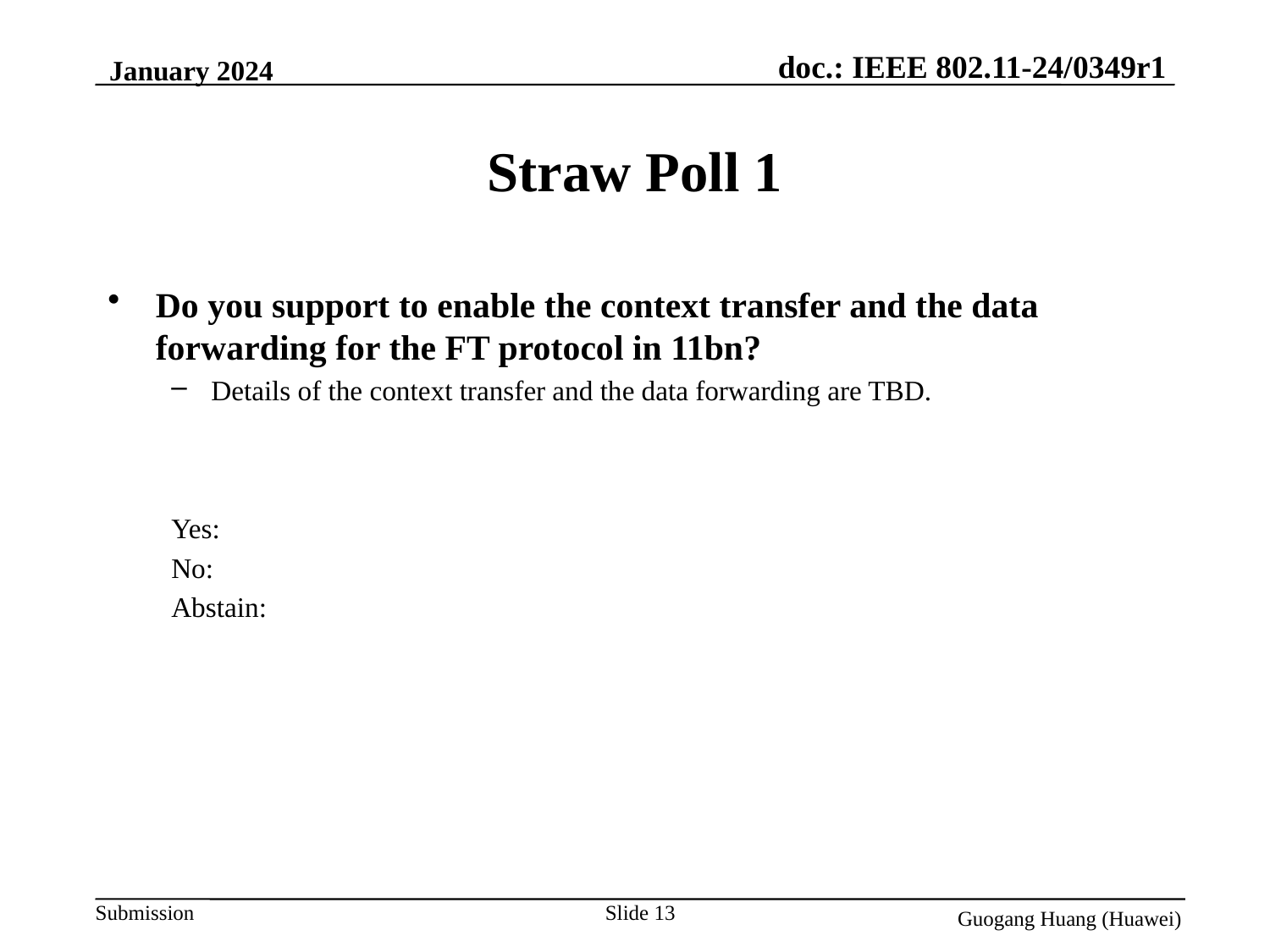

January 2024
# Straw Poll 1
Do you support to enable the context transfer and the data forwarding for the FT protocol in 11bn?
Details of the context transfer and the data forwarding are TBD.

Yes:
No:
Abstain:

Slide 13
Guogang Huang (Huawei)